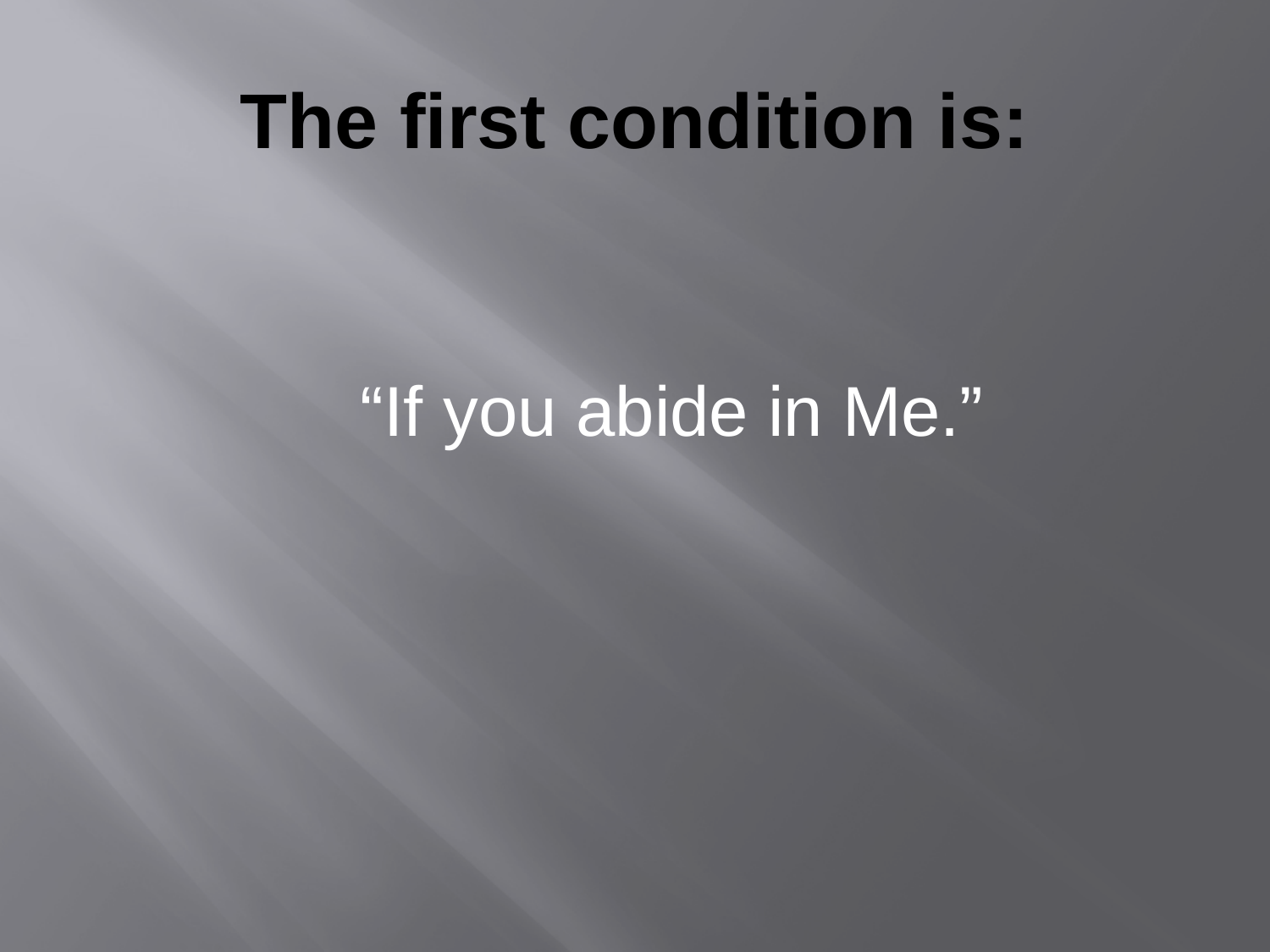

# The first condition is:
	 “If you abide in Me.”